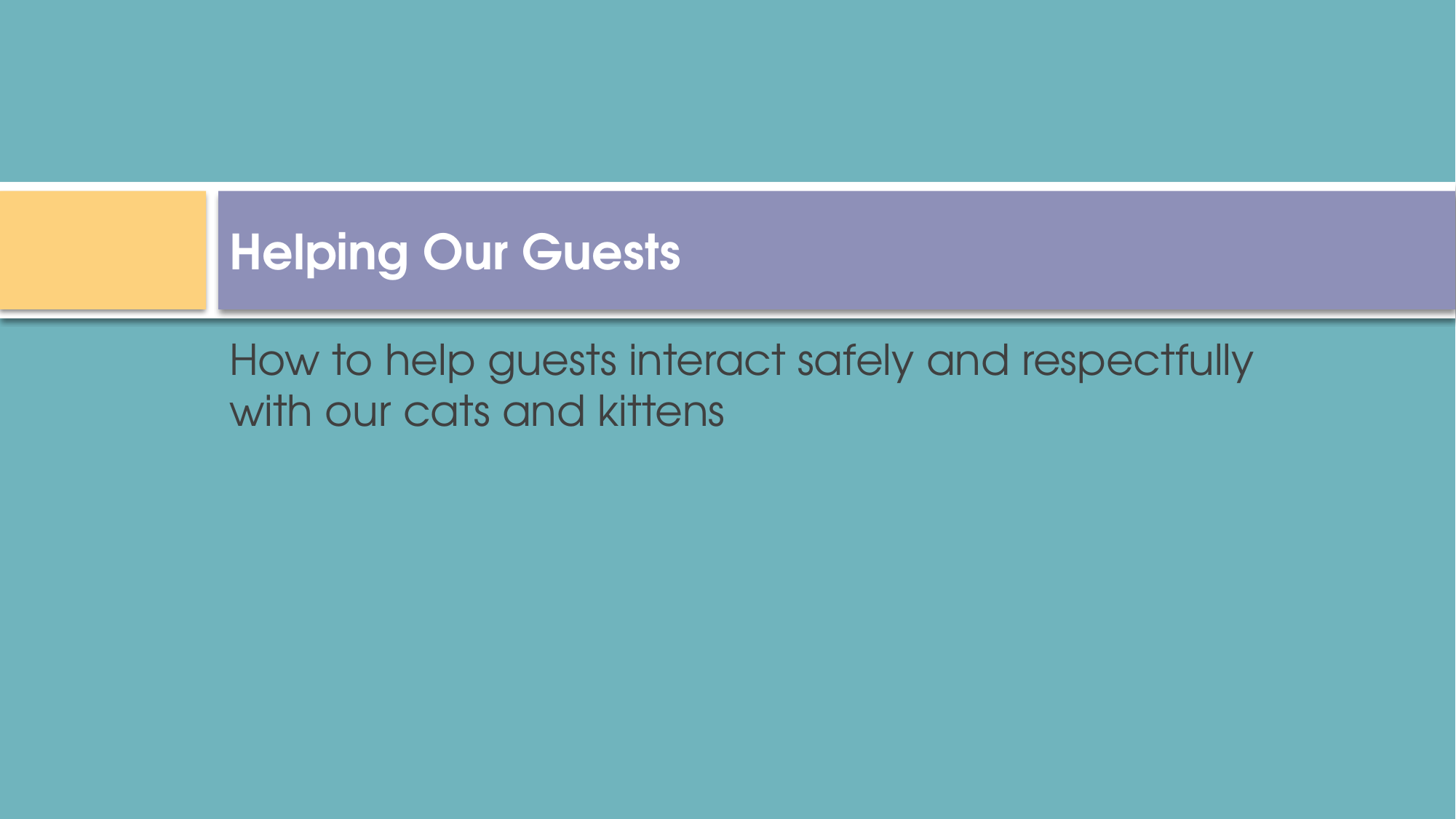

# Helping Our Guests
How to help guests interact safely and respectfully with our cats and kittens